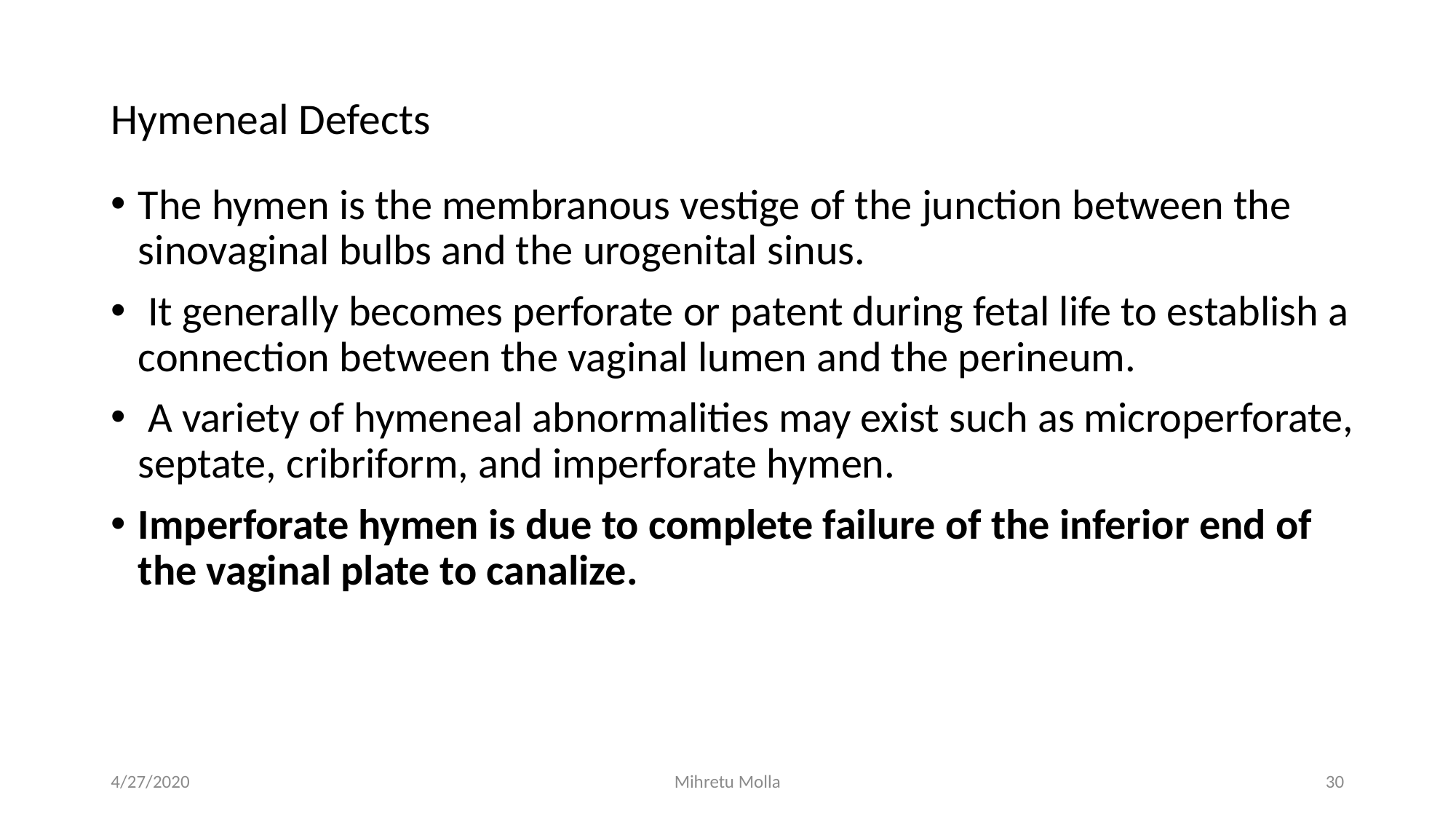

# Hymeneal Defects
The hymen is the membranous vestige of the junction between the sinovaginal bulbs and the urogenital sinus.
 It generally becomes perforate or patent during fetal life to establish a connection between the vaginal lumen and the perineum.
 A variety of hymeneal abnormalities may exist such as microperforate, septate, cribriform, and imperforate hymen.
Imperforate hymen is due to complete failure of the inferior end of the vaginal plate to canalize.
4/27/2020
Mihretu Molla
30